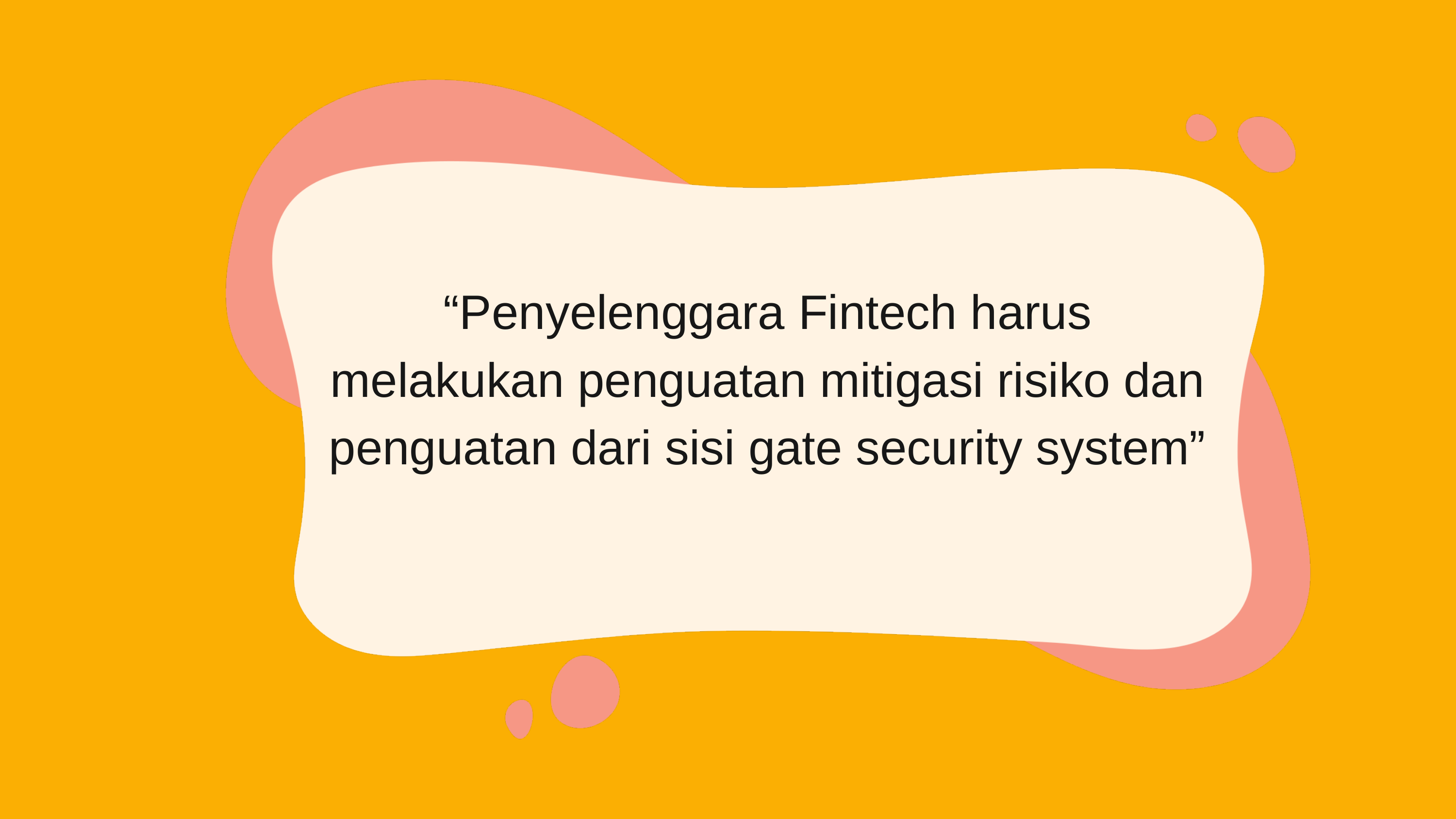

“Penyelenggara Fintech harus melakukan penguatan mitigasi risiko dan penguatan dari sisi gate security system”